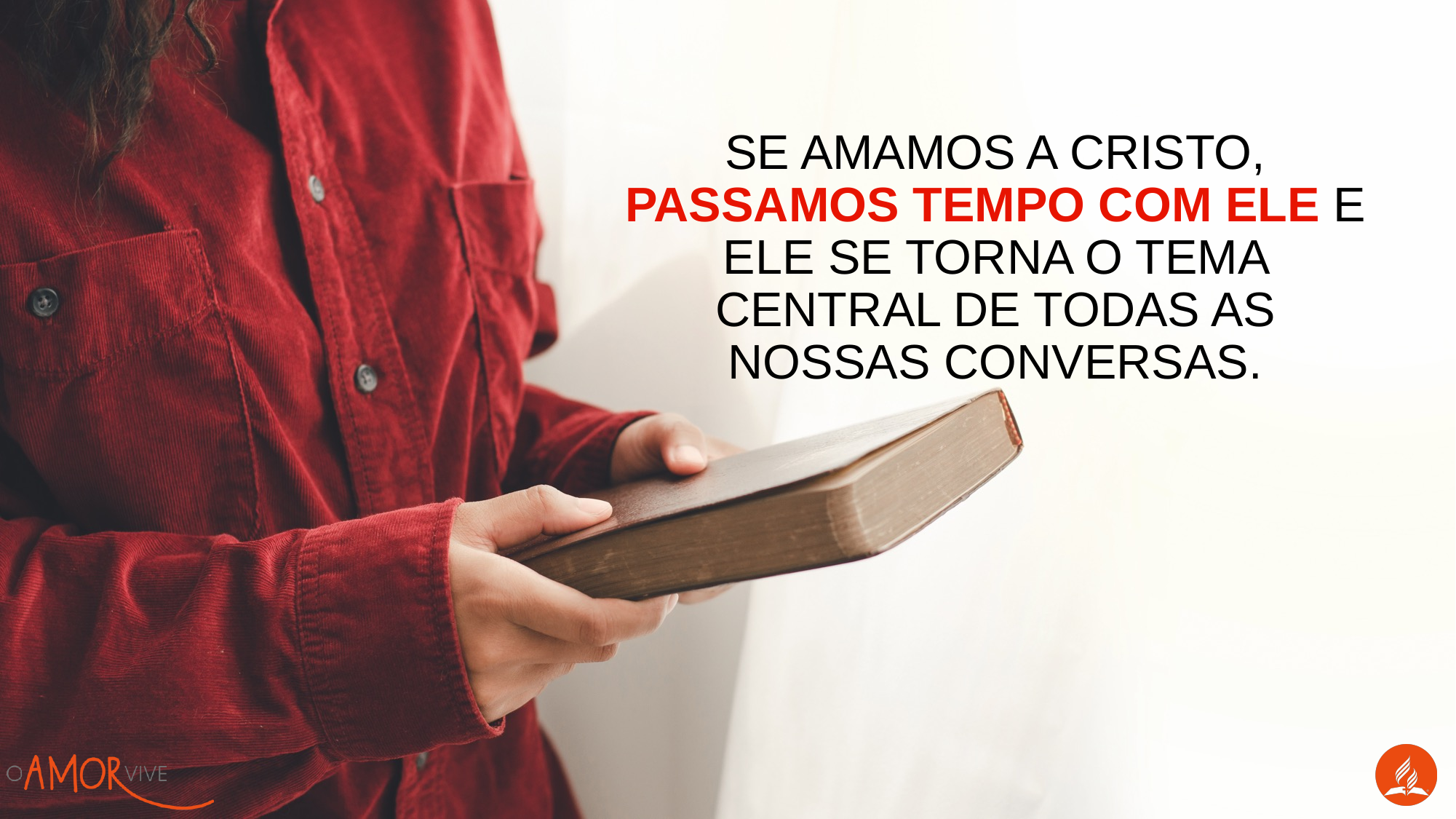

se amamos a Cristo, passamos tempo com Ele e Ele Se torna o tema central de todas as nossas conversas.